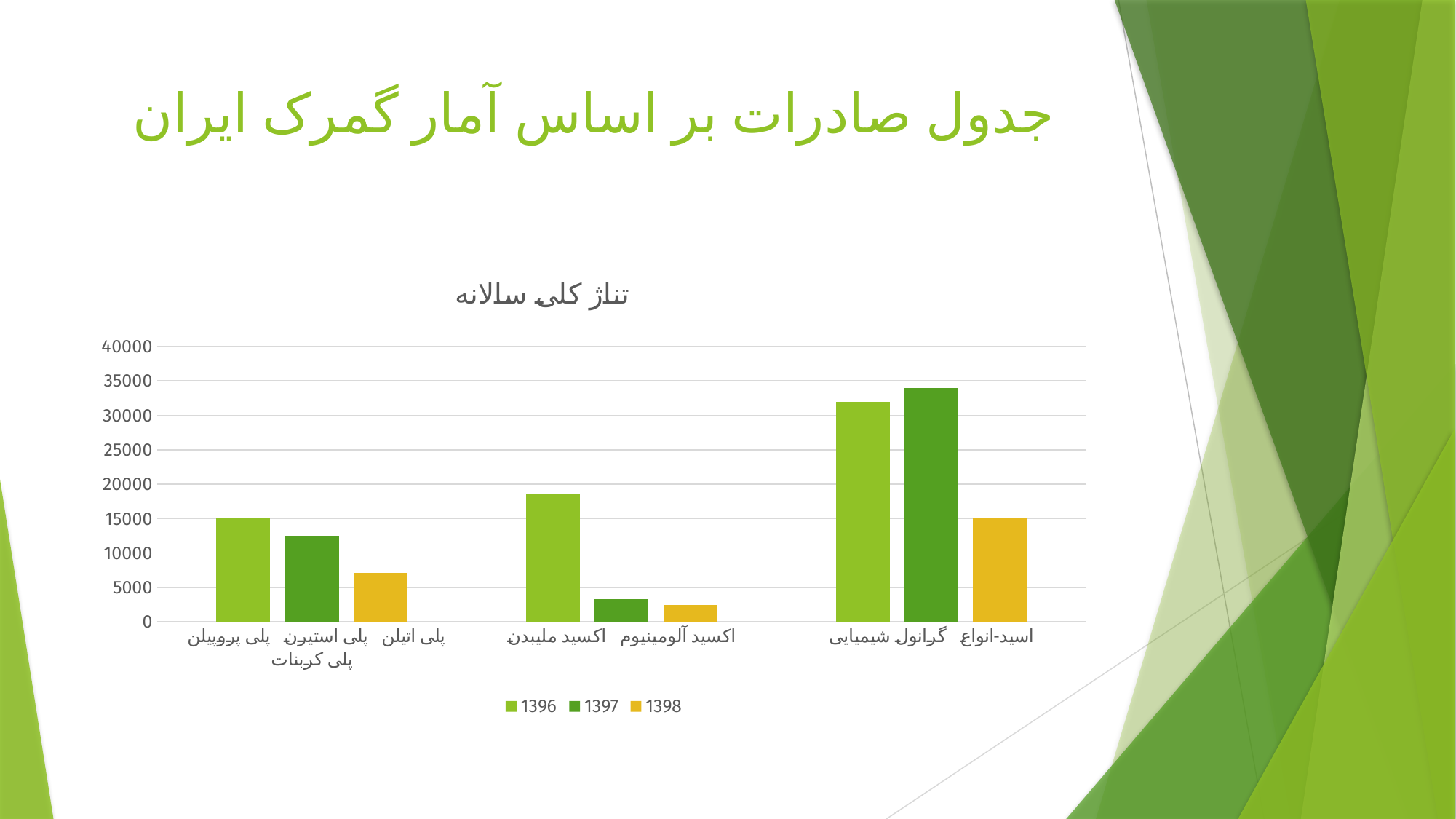

# جدول صادرات بر اساس آمار گمرک ایران

### Chart: تناژ کلی سالانه

| Category | 1396 | 1397 | 1398 |
|---|---|---|---|
| پلی اتیلن   پلی استیرن   پلی پروپیلن   پلی کربنات | 15000.0 | 12500.0 | 7100.0 |
| اکسید آلومینیوم   اکسید ملیبدن | 18600.0 | 3300.0 | 2400.0 |
| اسید-انواع   گرانول شیمیایی | 32000.0 | 34000.0 | 15000.0 |